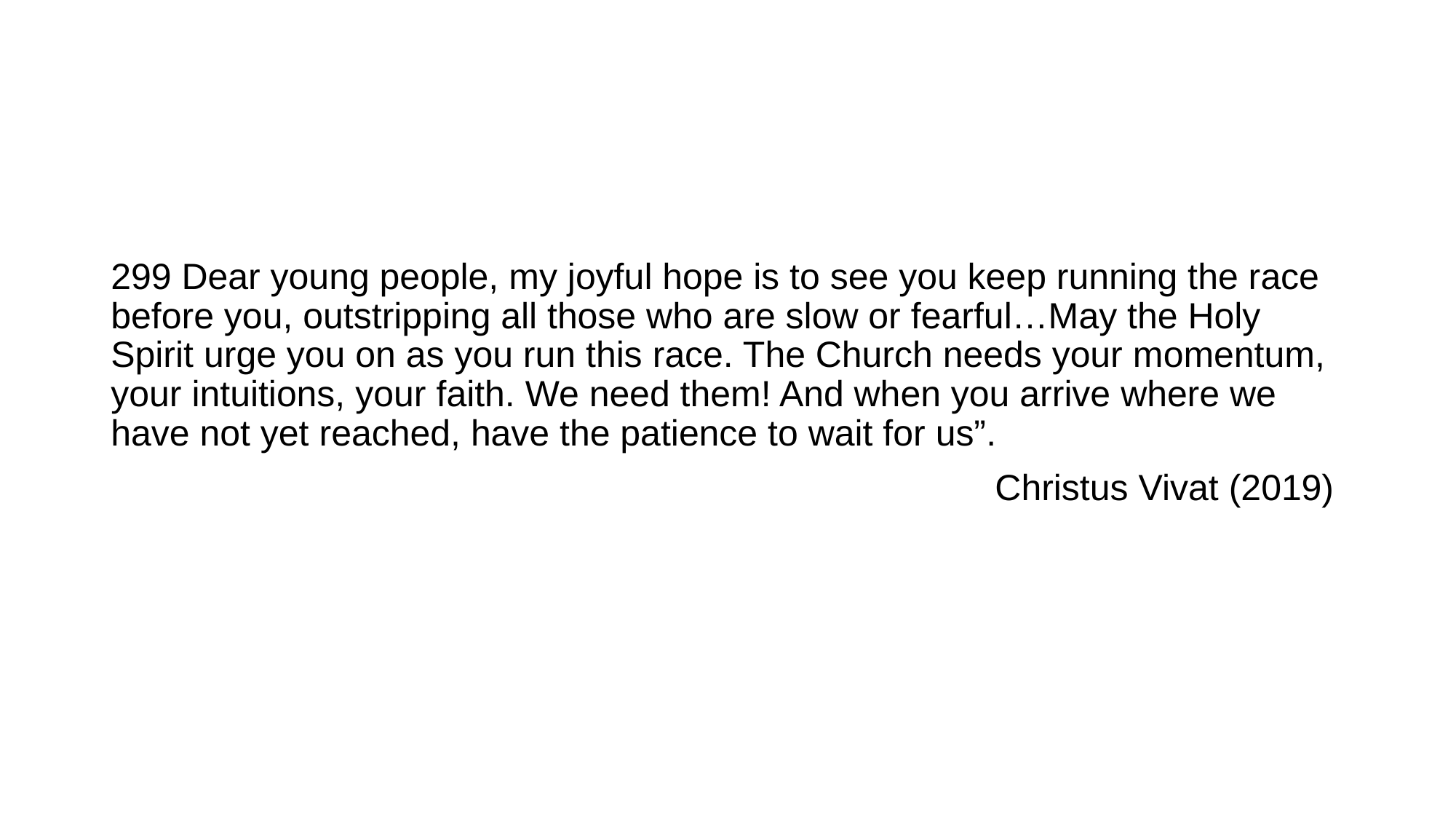

299 Dear young people, my joyful hope is to see you keep running the race before you, outstripping all those who are slow or fearful…May the Holy Spirit urge you on as you run this race. The Church needs your momentum, your intuitions, your faith. We need them! And when you arrive where we have not yet reached, have the patience to wait for us”.
Christus Vivat (2019)